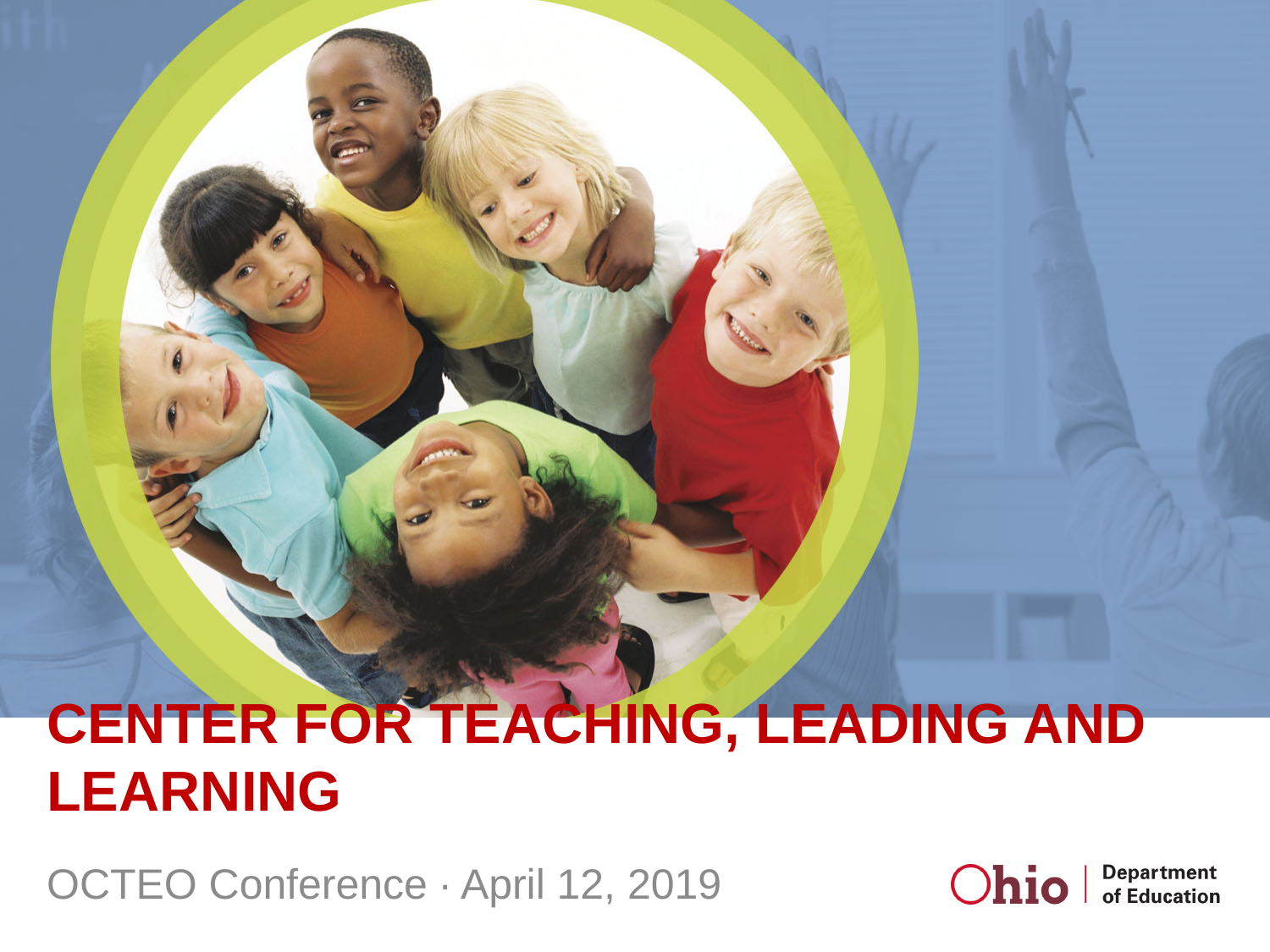

# Center for Teaching, Leading and Learning
OCTEO Conference ∙ April 12, 2019